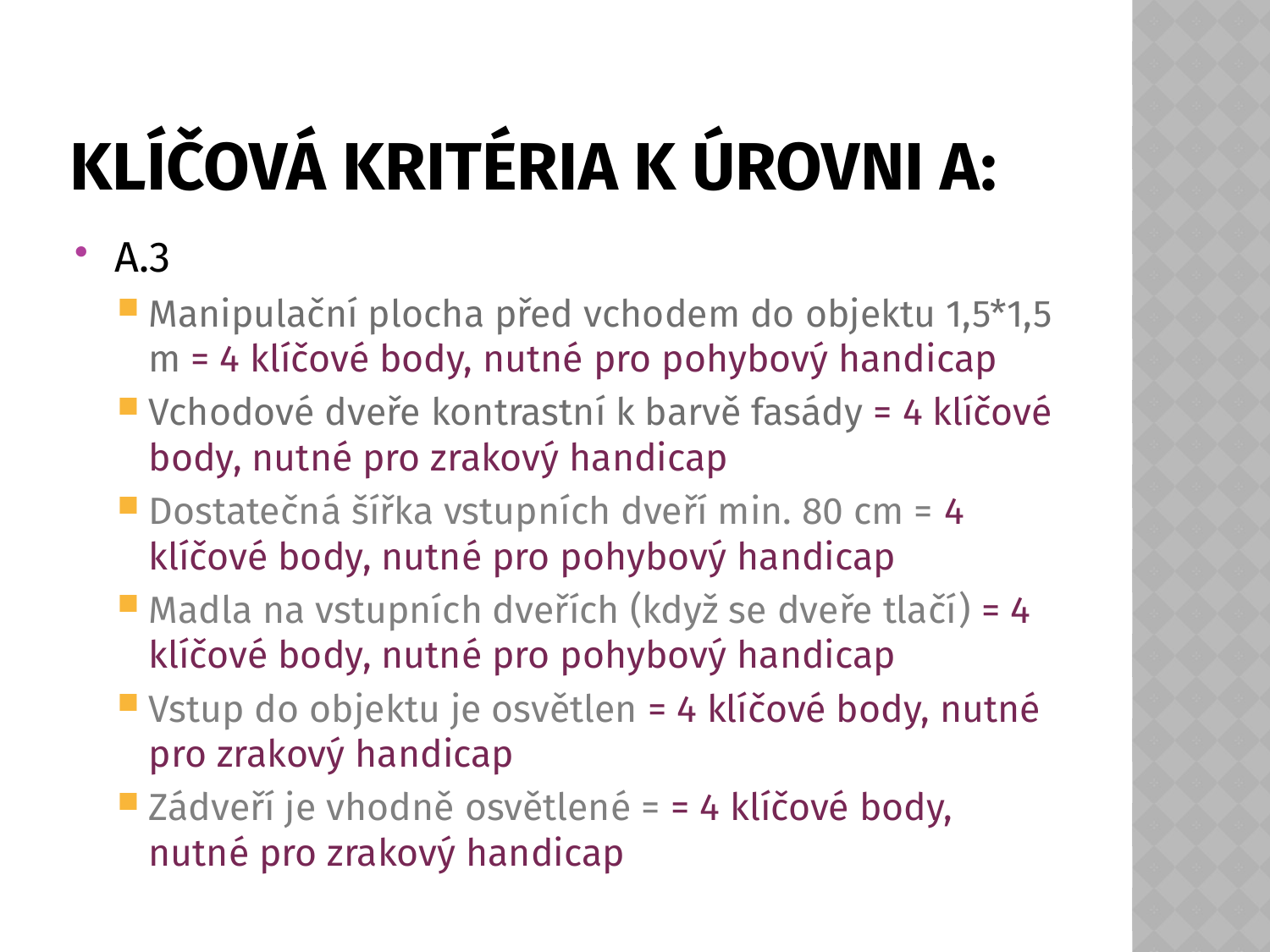

# Klíčová kritéria k úrovni a:
A.3
Manipulační plocha před vchodem do objektu 1,5*1,5 m = 4 klíčové body, nutné pro pohybový handicap
Vchodové dveře kontrastní k barvě fasády = 4 klíčové body, nutné pro zrakový handicap
Dostatečná šířka vstupních dveří min. 80 cm = 4 klíčové body, nutné pro pohybový handicap
Madla na vstupních dveřích (když se dveře tlačí) = 4 klíčové body, nutné pro pohybový handicap
Vstup do objektu je osvětlen = 4 klíčové body, nutné pro zrakový handicap
Zádveří je vhodně osvětlené = = 4 klíčové body, nutné pro zrakový handicap